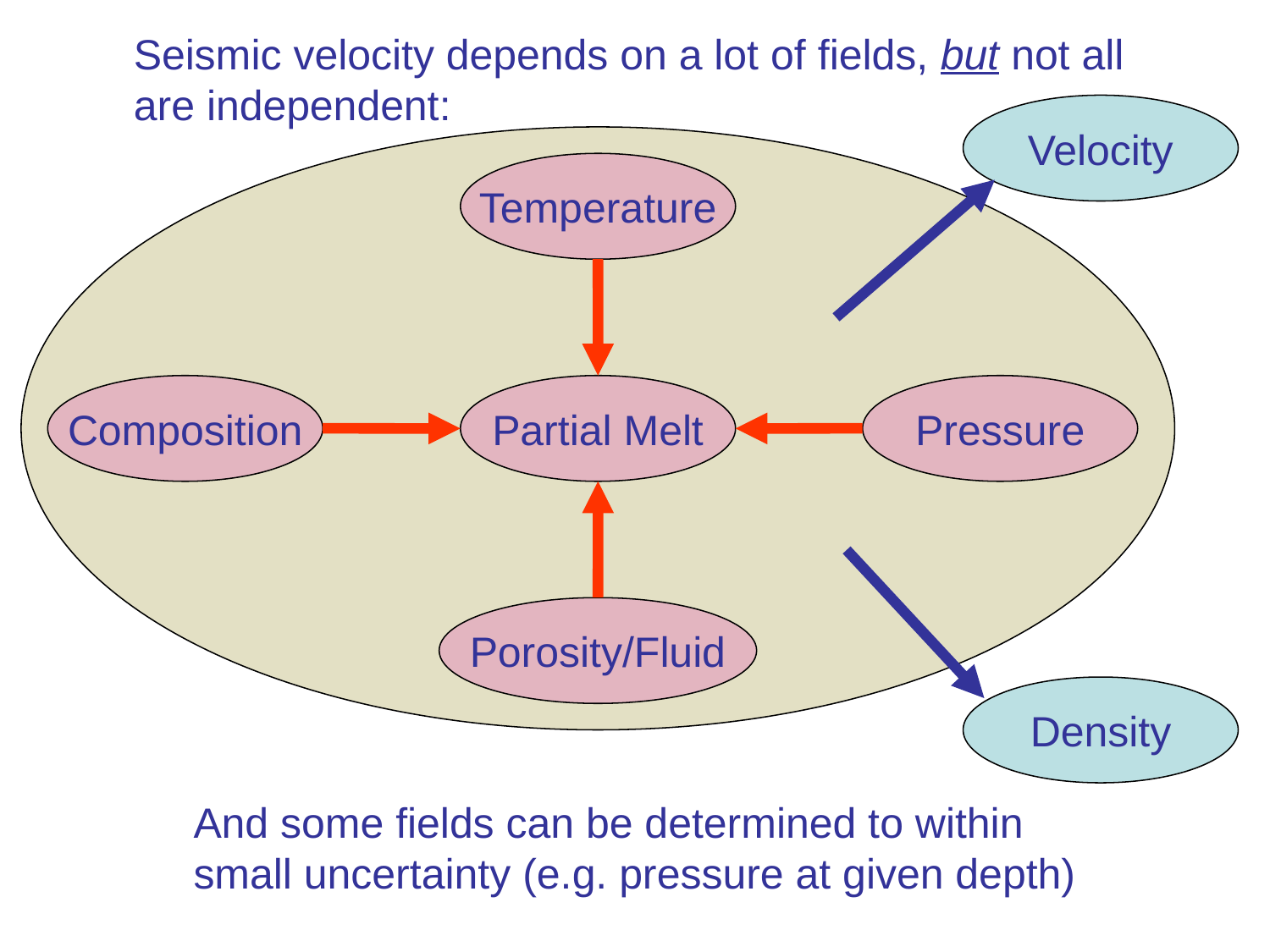

Seismic velocity depends on a lot of fields, but not all
are independent:
Velocity

Temperature

Composition
Partial Melt
Pressure

Porosity/Fluid
Density
And some fields can be determined to within
small uncertainty (e.g. pressure at given depth)